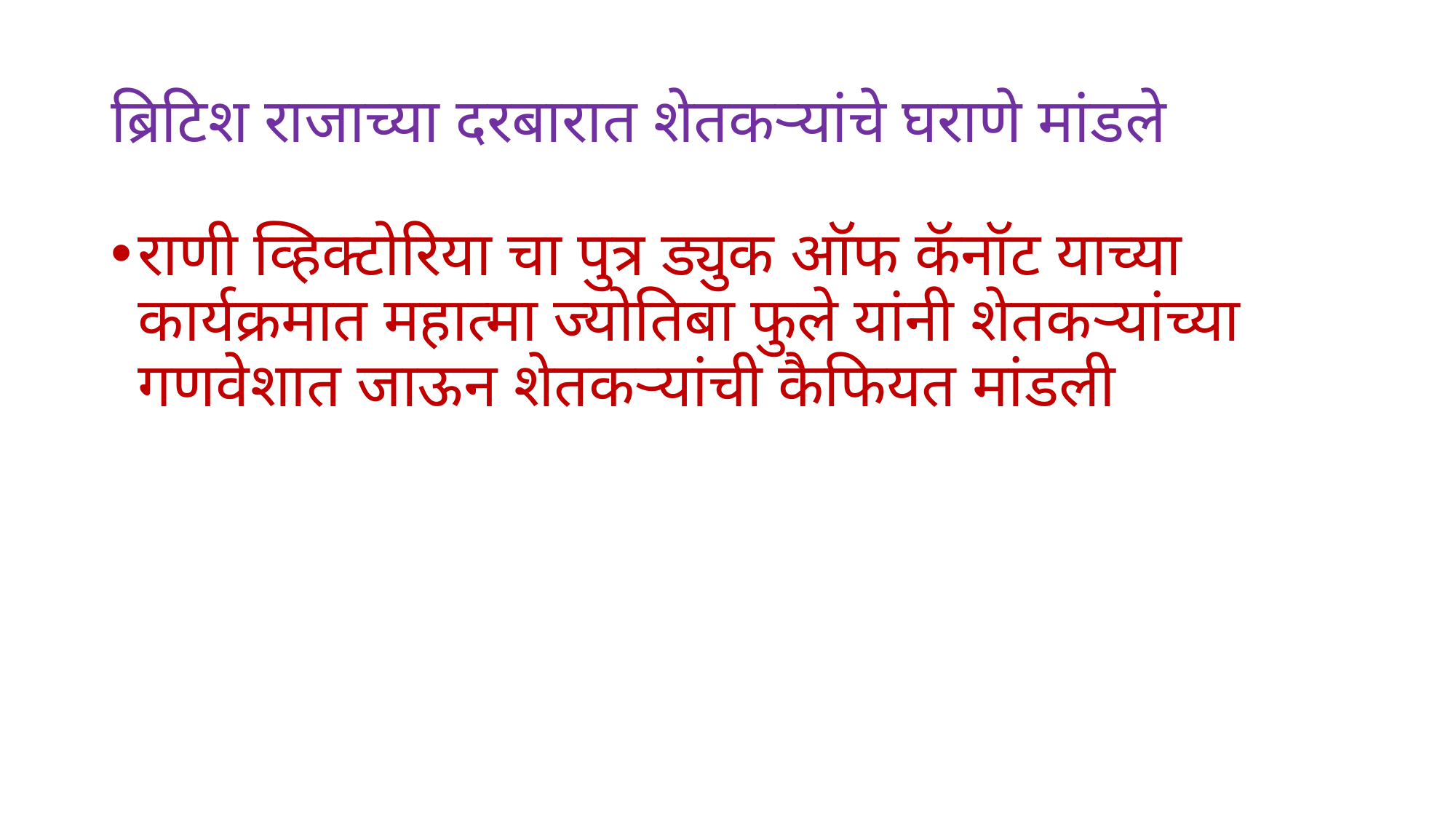

# ब्रिटिश राजाच्या दरबारात शेतकऱ्यांचे घराणे मांडले
राणी व्हिक्टोरिया चा पुत्र ड्युक ऑफ कॅनॉट याच्या कार्यक्रमात महात्मा ज्योतिबा फुले यांनी शेतकऱ्यांच्या गणवेशात जाऊन शेतकऱ्यांची कैफियत मांडली